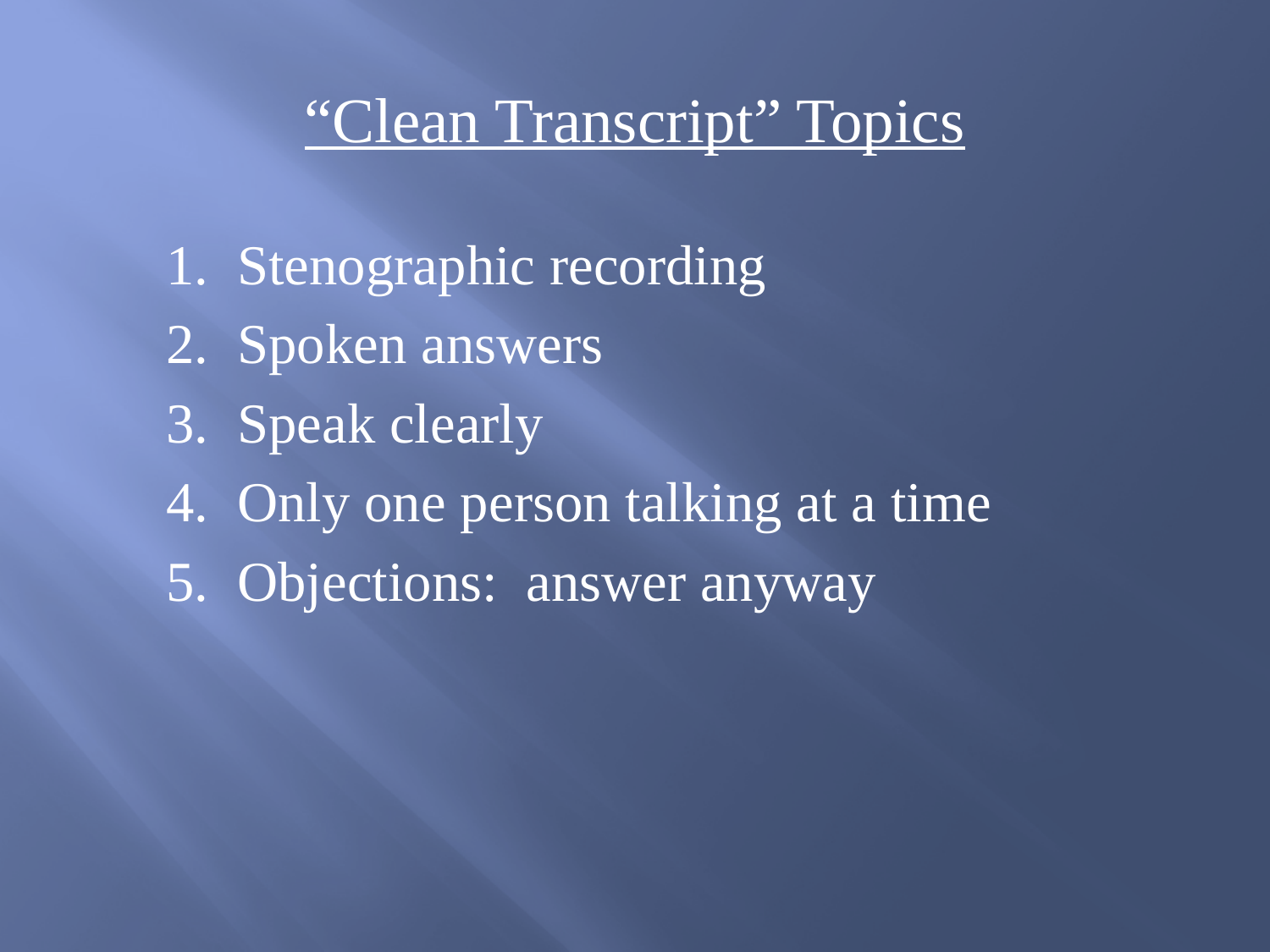

# “Clean Transcript” Topics
	1.  Stenographic recording
	2.  Spoken answers
	3.  Speak clearly
	4.  Only one person talking at a time
	5.  Objections:  answer anyway